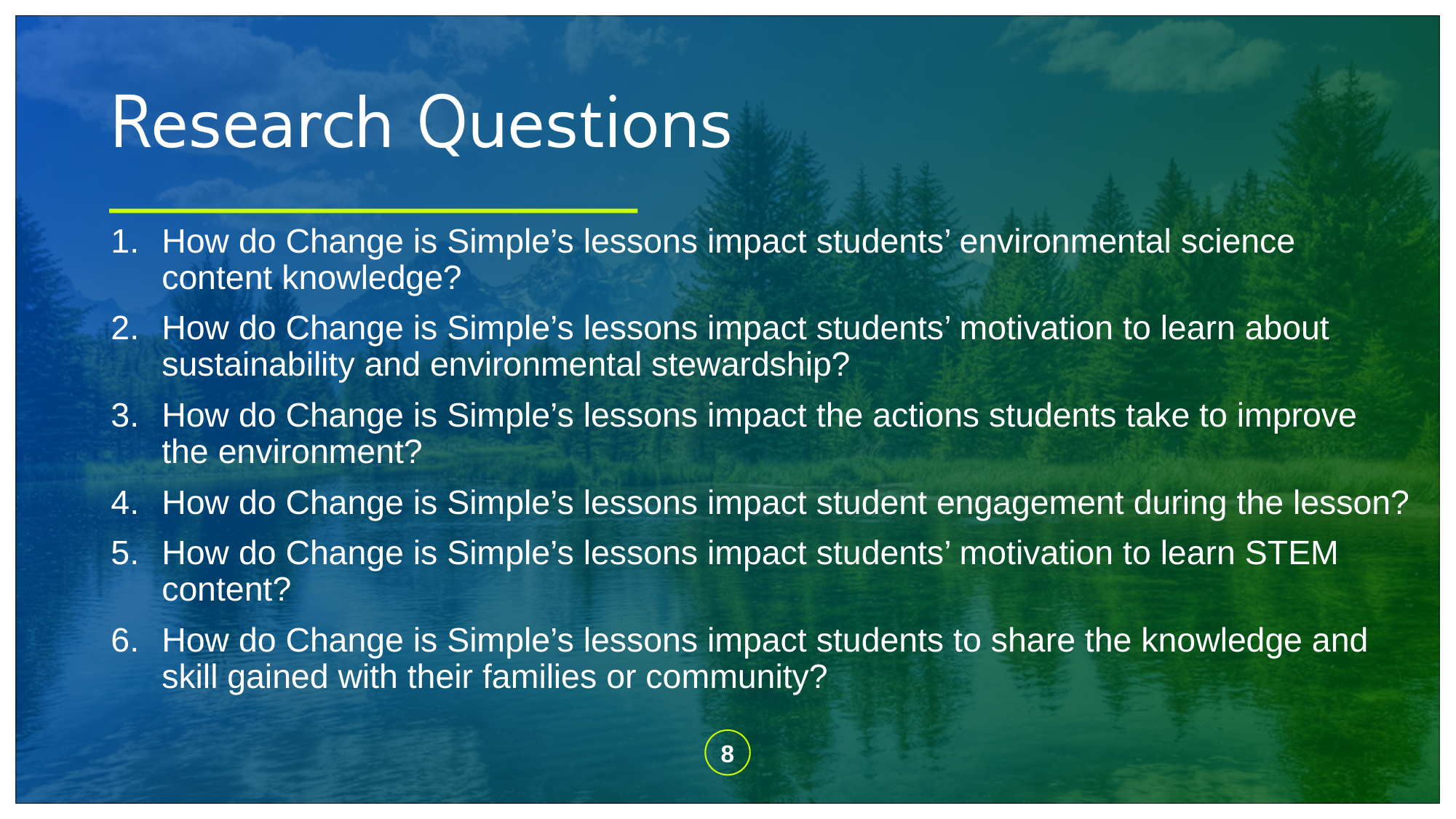

# Research Questions
How do Change is Simple’s lessons impact students’ environmental science content knowledge?
How do Change is Simple’s lessons impact students’ motivation to learn about sustainability and environmental stewardship?
How do Change is Simple’s lessons impact the actions students take to improve the environment?
How do Change is Simple’s lessons impact student engagement during the lesson?
How do Change is Simple’s lessons impact students’ motivation to learn STEM content?
How do Change is Simple’s lessons impact students to share the knowledge and skill gained with their families or community?

8